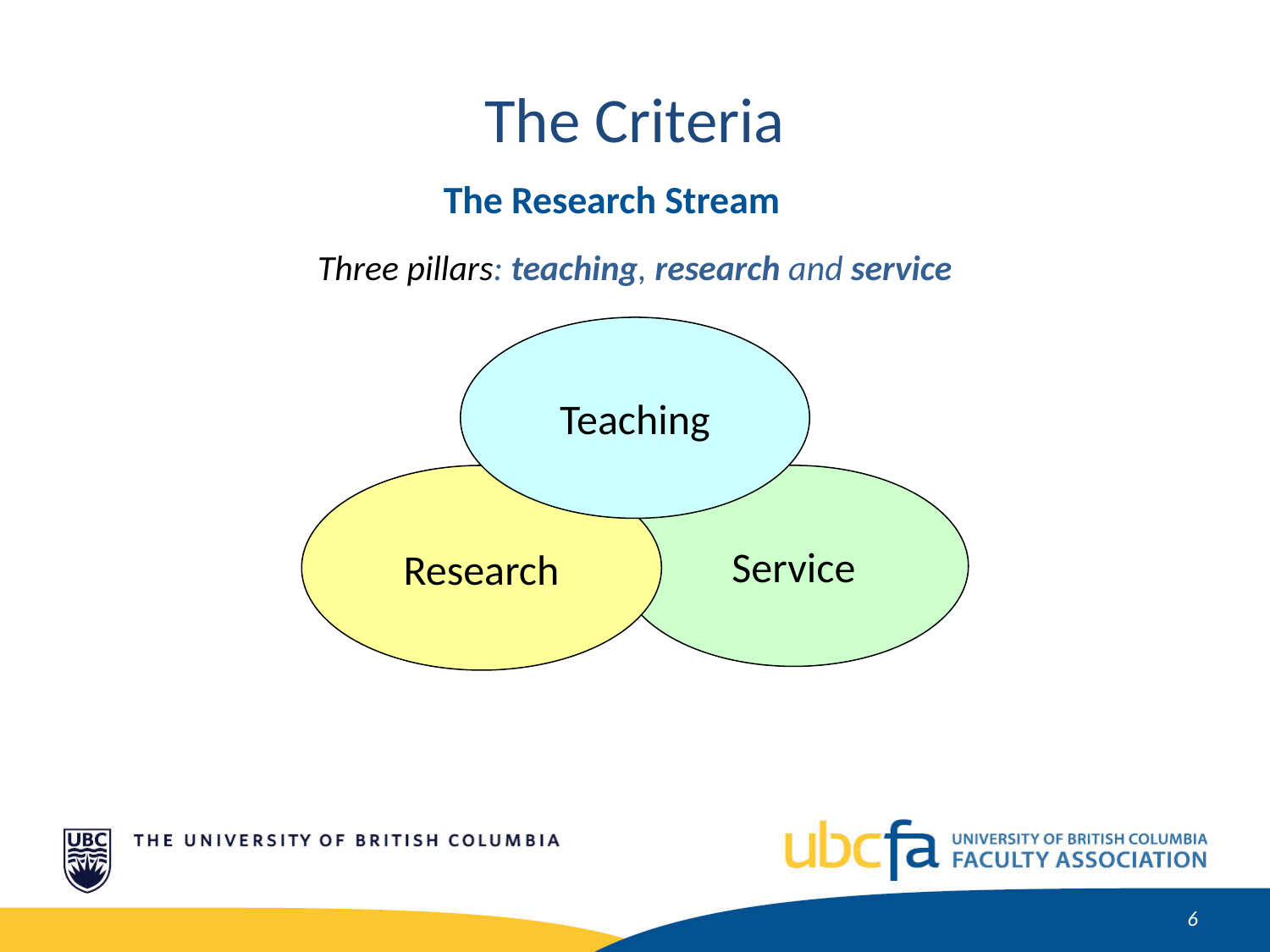

The Criteria
The Research Stream
Three pillars: teaching, research and service
Teaching
Research
Service
6